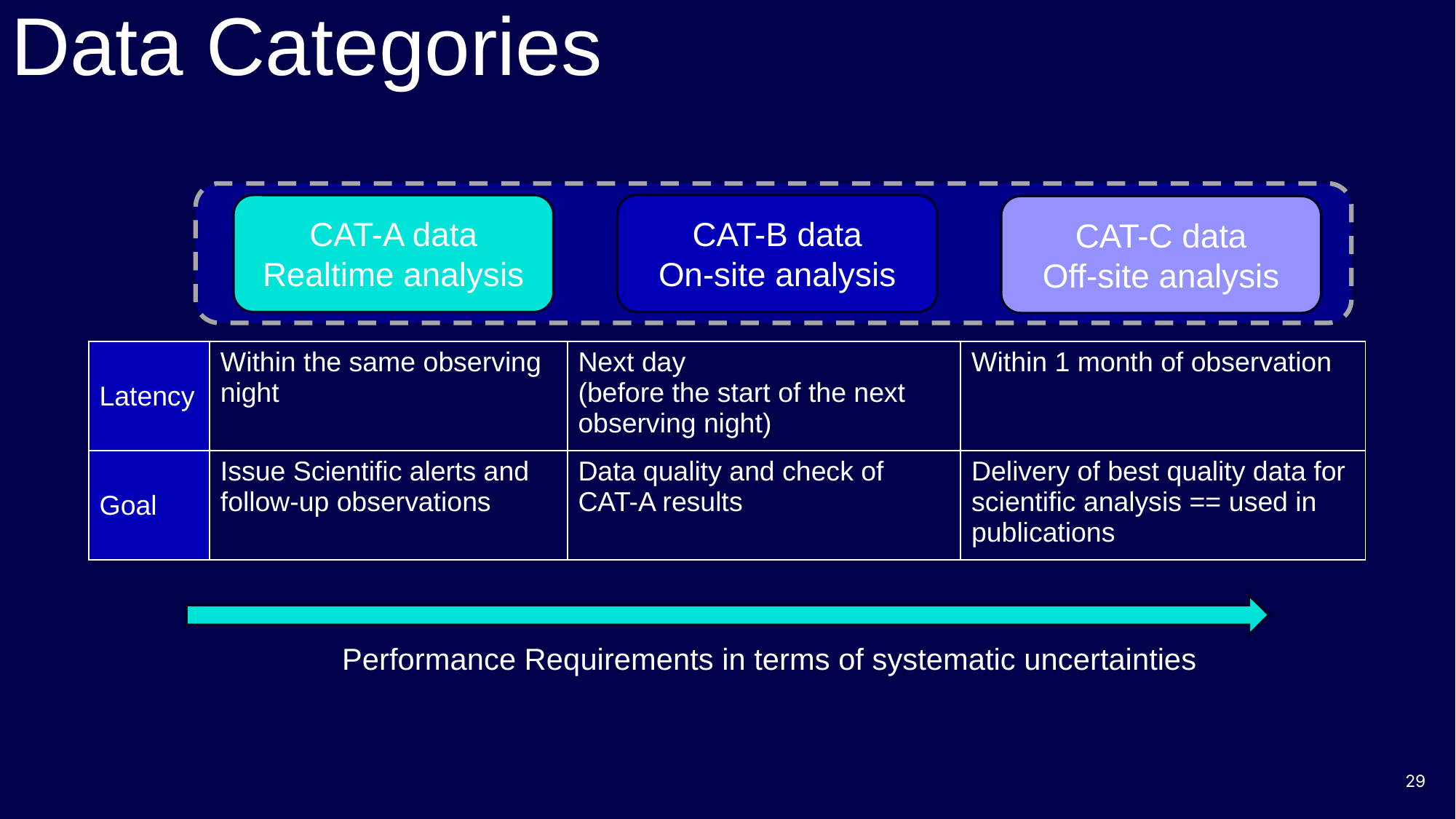

# Data Categories

CAT-A data
Realtime analysis
CAT-B data
On-site analysis
CAT-C data
Off-site analysis
| Latency | Within the same observing night | Next day (before the start of the next observing night) | Within 1 month of observation |
| --- | --- | --- | --- |
| Goal | Issue Scientific alerts and follow-up observations | Data quality and check of CAT-A results | Delivery of best quality data for scientific analysis == used in publications |

Performance Requirements in terms of systematic uncertainties
29